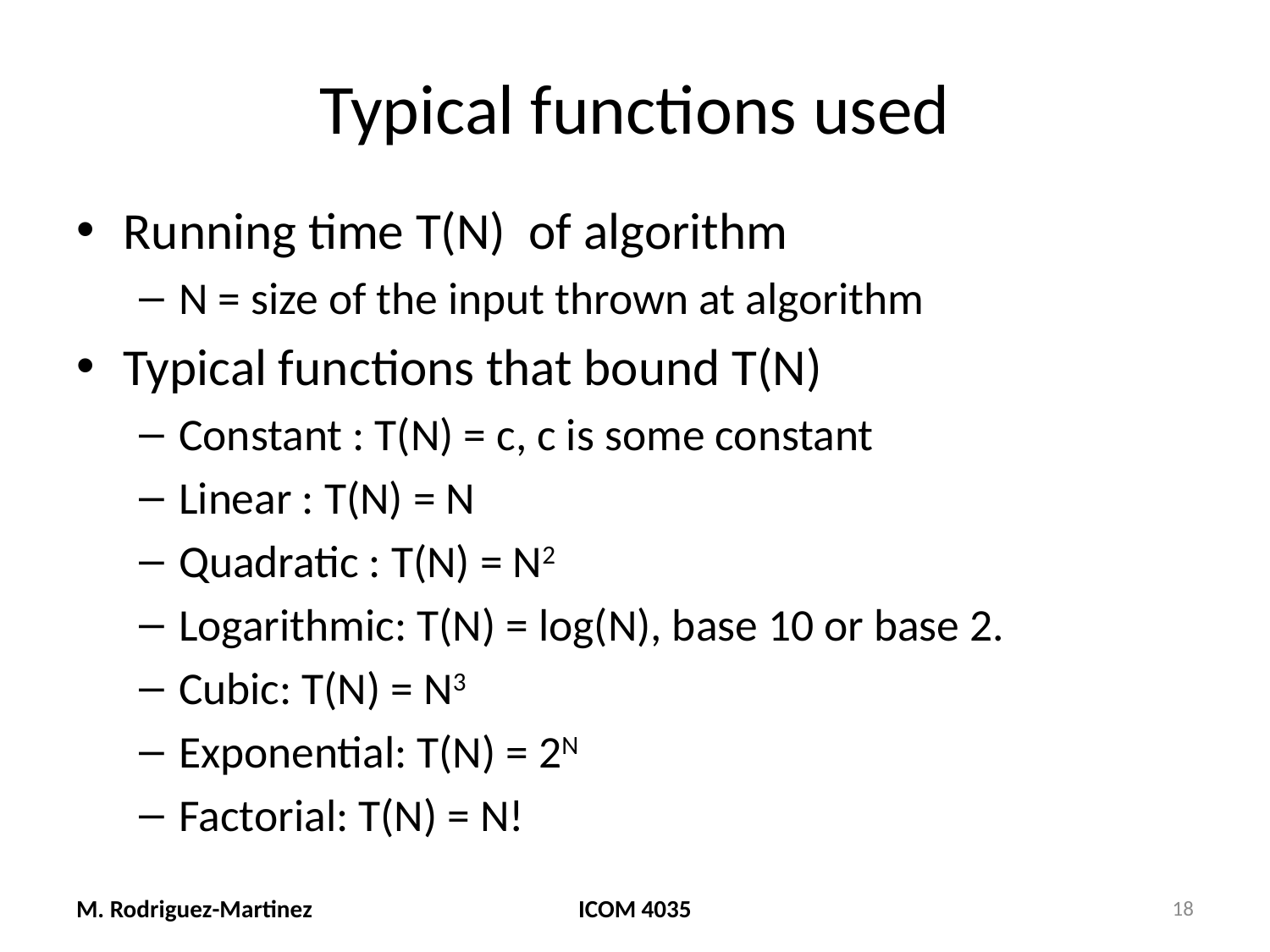

# Typical functions used
Running time T(N)  of algorithm
N = size of the input thrown at algorithm
Typical functions that bound T(N)
Constant : T(N) = c, c is some constant
Linear : T(N) = N
Quadratic : T(N) = N2
Logarithmic: T(N) = log(N), base 10 or base 2.
Cubic: T(N) = N3
Exponential: T(N) = 2N
Factorial: T(N) = N!
M. Rodriguez-Martinez
ICOM 4035
18